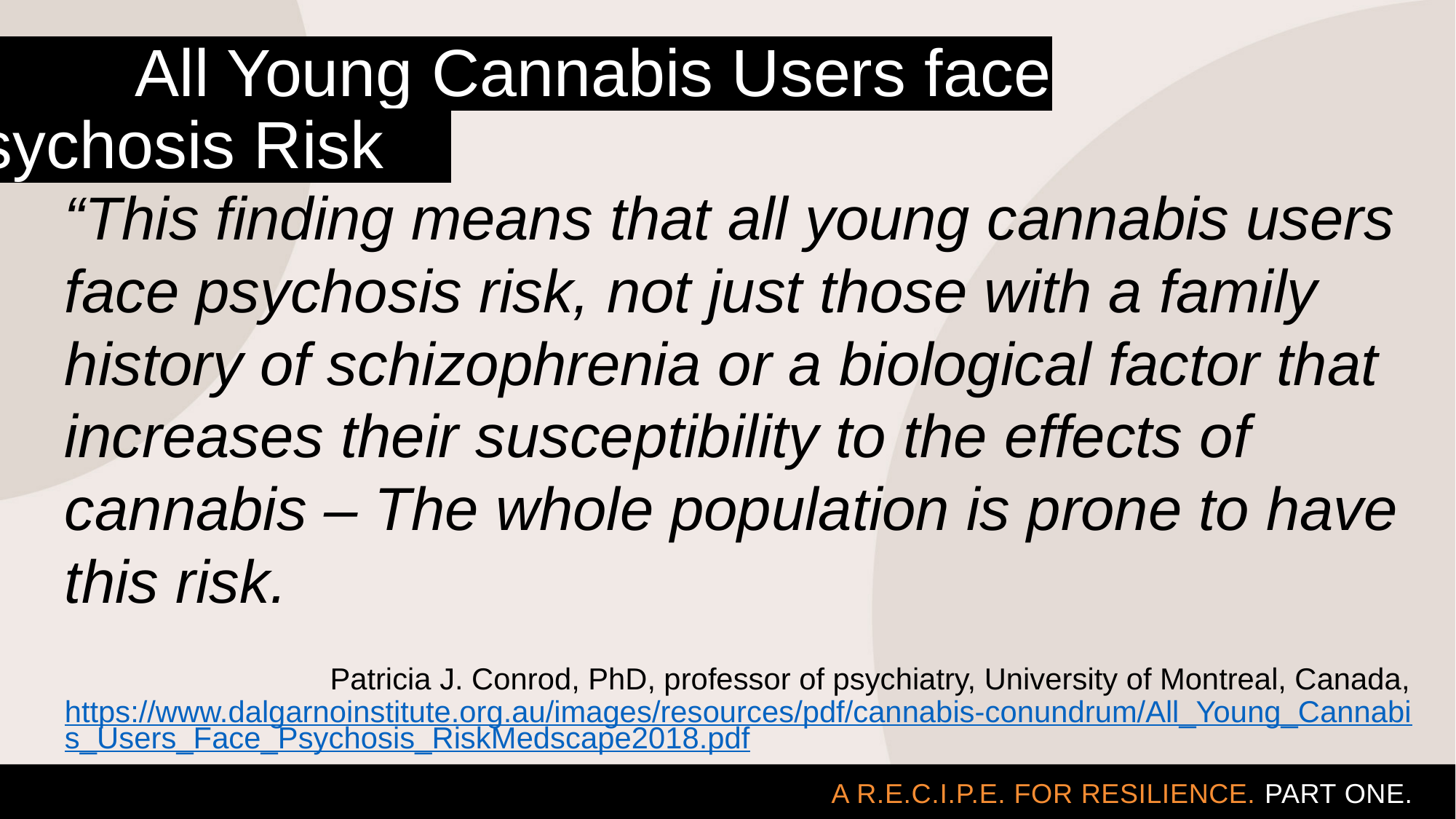

# DDDDAll Young Cannabis Users face psychosis RiskD
“This finding means that all young cannabis users face psychosis risk, not just those with a family history of schizophrenia or a biological factor that increases their susceptibility to the effects of cannabis – The whole population is prone to have this risk.
Patricia J. Conrod, PhD, professor of psychiatry, University of Montreal, Canada, https://www.dalgarnoinstitute.org.au/images/resources/pdf/cannabis-conundrum/All_Young_Cannabis_Users_Face_Psychosis_RiskMedscape2018.pdf